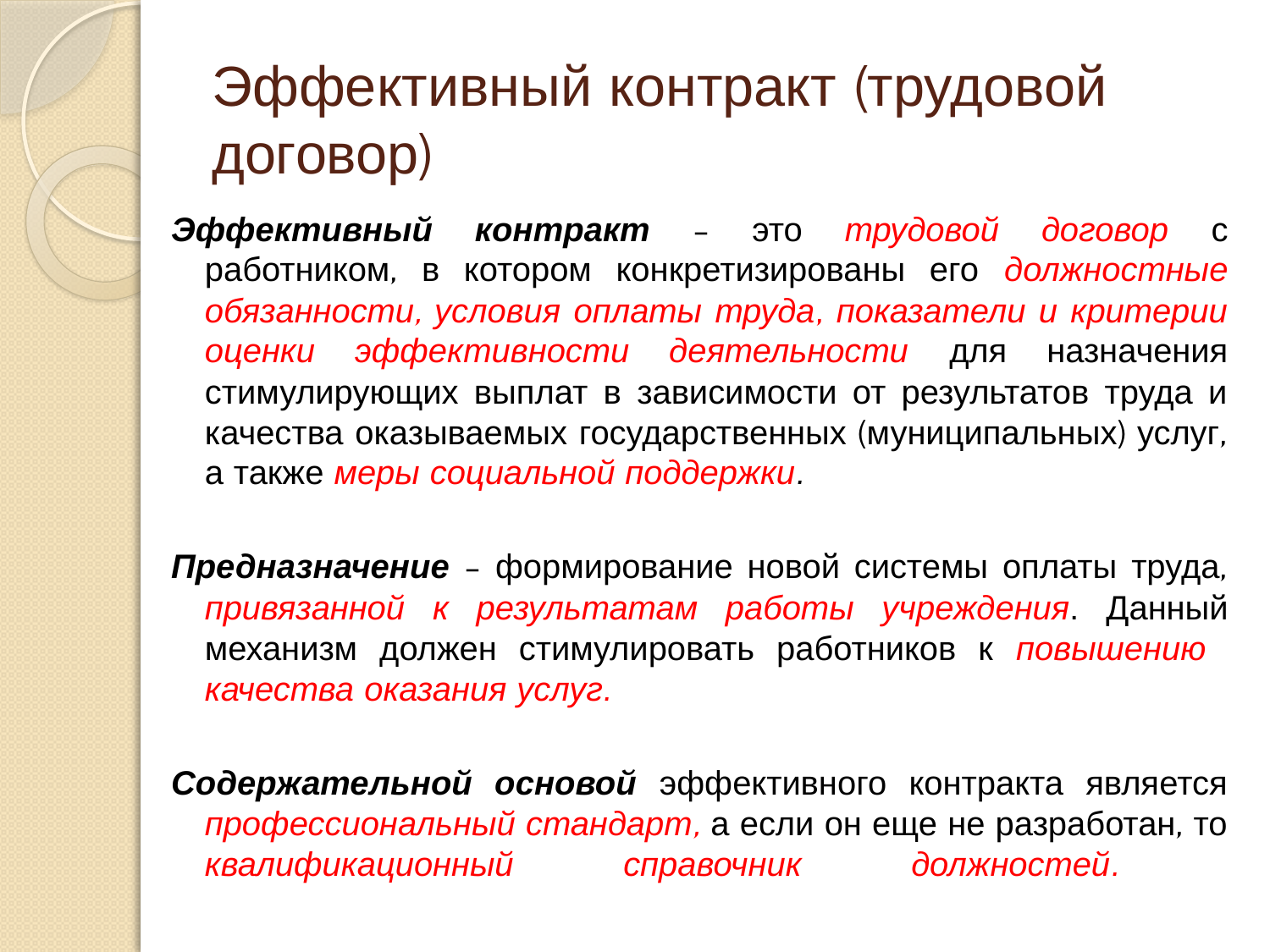

# Эффективный контракт (трудовой договор)
Эффективный контракт – это трудовой договор с работником, в котором конкретизированы его должностные обязанности, условия оплаты труда, показатели и критерии оценки эффективности деятельности для назначения стимулирующих выплат в зависимости от результатов труда и качества оказываемых государственных (муниципальных) услуг, а также меры социальной поддержки.

Предназначение – формирование новой системы оплаты труда, привязанной к результатам работы учреждения. Данный механизм должен стимулировать работников к повышению  качества оказания услуг.

Содержательной основой эффективного контракта является профессиональный стандарт, а если он еще не разработан, то квалификационный справочник должностей.